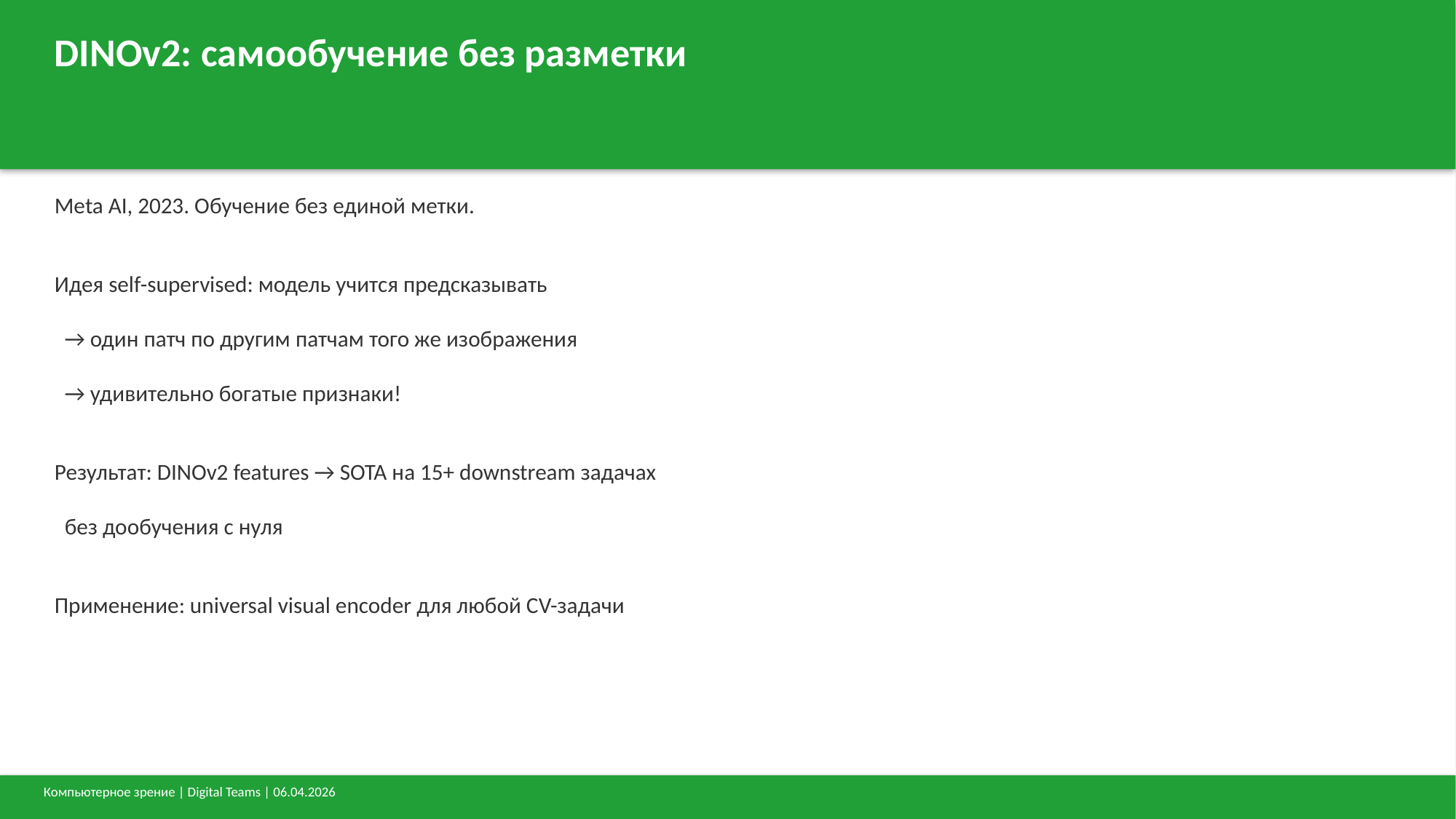

DINOv2: самообучение без разметки
Meta AI, 2023. Обучение без единой метки.
Идея self-supervised: модель учится предсказывать
  → один патч по другим патчам того же изображения
  → удивительно богатые признаки!
Результат: DINOv2 features → SOTA на 15+ downstream задачах
  без дообучения с нуля
Применение: universal visual encoder для любой CV-задачи

Компьютерное зрение | Digital Teams | 06.04.2026